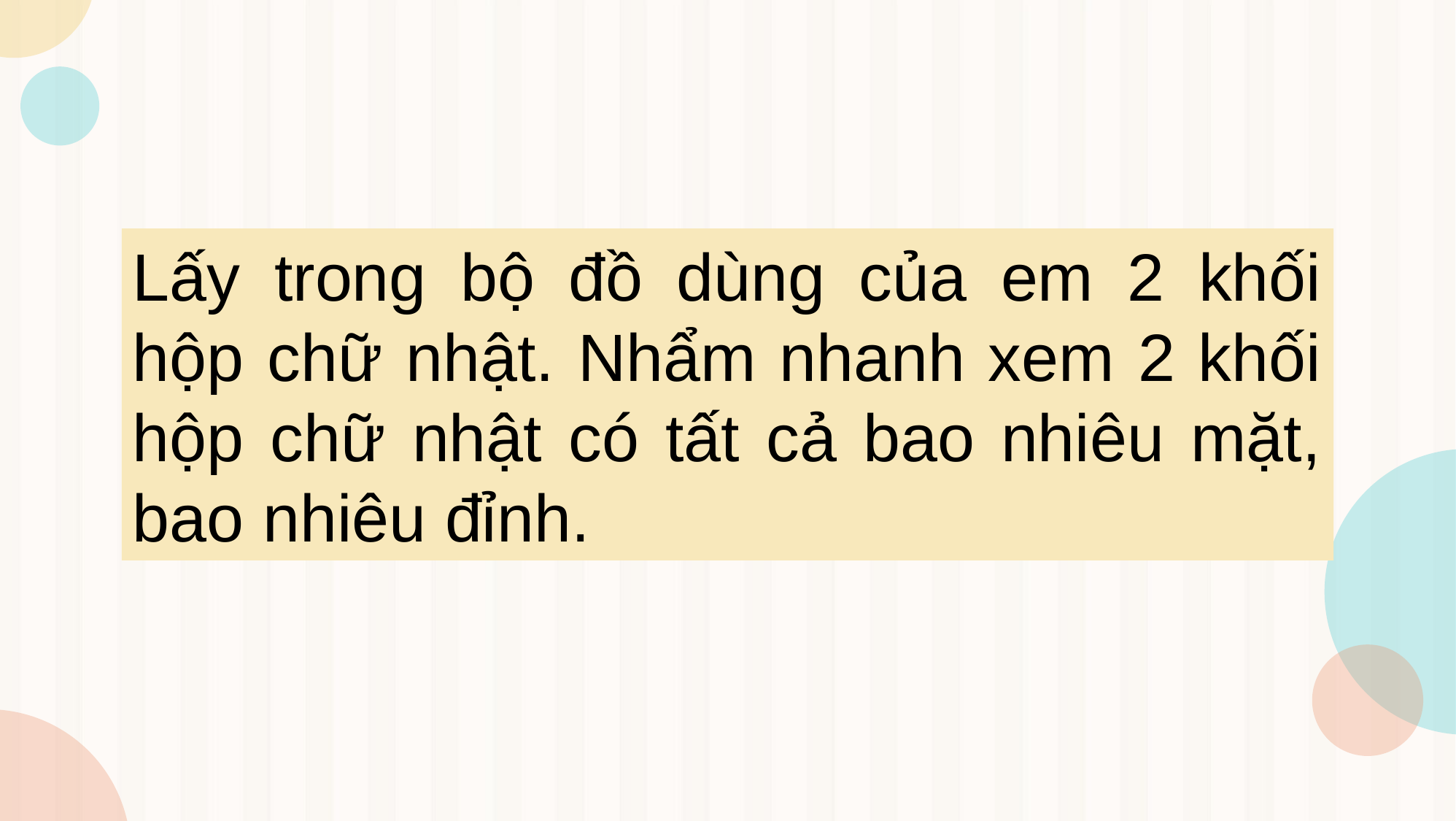

Lấy trong bộ đồ dùng của em 2 khối hộp chữ nhật. Nhẩm nhanh xem 2 khối hộp chữ nhật có tất cả bao nhiêu mặt, bao nhiêu đỉnh.